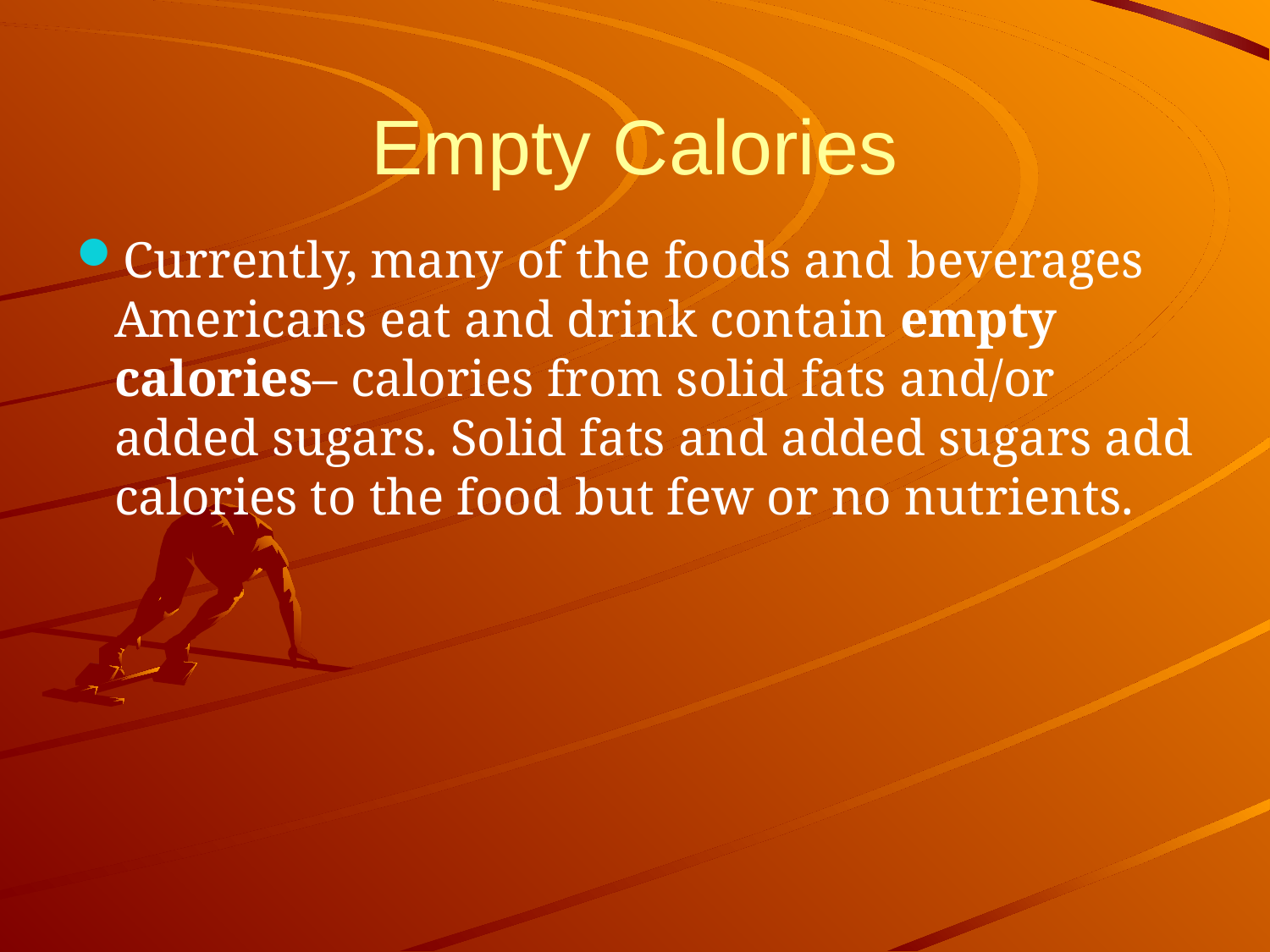

# Empty Calories
Currently, many of the foods and beverages Americans eat and drink contain empty calories– calories from solid fats and/or added sugars. Solid fats and added sugars add calories to the food but few or no nutrients.